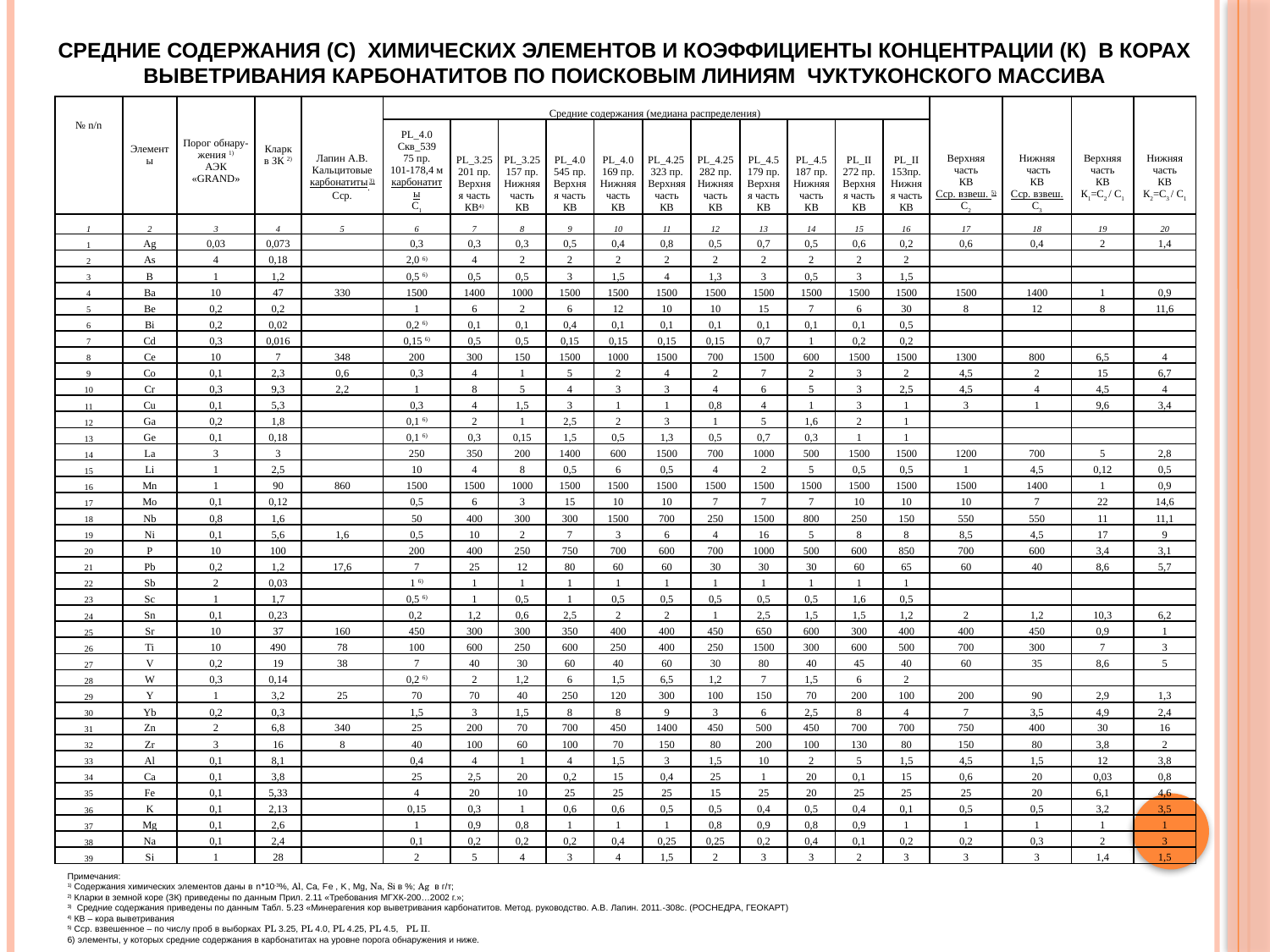

# Средние содержания (С)  химических элементов и коэффициенты концентрации (К)  в корах выветривания карбонатитов по поисковым линиям  Чуктуконского массива
| № n/n | Элементы | Порог обнару- жения 1) АЭК «GRAND» | Кларк в ЗК 2) | Лапин А.В. Кальцитовые карбонатиты 3) Сср. | Средние содержания (медиана распределения) |  |  |  |  |  |  |  |  |  |  | Верхняя часть КВ Сср. взвеш. 5) С2 | Нижняя часть КВ Сср. взвеш. С3 | Верхняя часть КВ К1=С2 / С1 | Нижняя часть КВ К2=С3 / С1 |
| --- | --- | --- | --- | --- | --- | --- | --- | --- | --- | --- | --- | --- | --- | --- | --- | --- | --- | --- | --- |
|  |  |  |  |  | PL\_4.0 Скв\_539 75 пр. 101-178,4 м карбонатиты С1 | PL\_3.25 201 пр. Верхняя часть КВ4) | PL\_3.25 157 пр. Нижняя часть КВ | PL\_4.0 545 пр. Верхняя часть КВ | PL\_4.0 169 пр. Нижняя часть КВ | PL\_4.25 323 пр. Верхняя часть КВ | PL\_4.25 282 пр. Нижняя часть КВ | PL\_4.5 179 пр. Верхняя часть КВ | PL\_4.5 187 пр. Нижняя часть КВ | PL\_II 272 пр. Верхняя часть КВ | PL\_II 153пр. Нижняя часть КВ |  |  |  |  |
| 1 | 2 | 3 | 4 | 5 | 6 | 7 | 8 | 9 | 10 | 11 | 12 | 13 | 14 | 15 | 16 | 17 | 18 | 19 | 20 |
| 1 | Ag | 0,03 | 0,073 |  | 0,3 | 0,3 | 0,3 | 0,5 | 0,4 | 0,8 | 0,5 | 0,7 | 0,5 | 0,6 | 0,2 | 0,6 | 0,4 | 2 | 1,4 |
| 2 | As | 4 | 0,18 |  | 2,0 6) | 4 | 2 | 2 | 2 | 2 | 2 | 2 | 2 | 2 | 2 |  |  |  |  |
| 3 | B | 1 | 1,2 |  | 0,5 6) | 0,5 | 0,5 | 3 | 1,5 | 4 | 1,3 | 3 | 0,5 | 3 | 1,5 |  |  |  |  |
| 4 | Ba | 10 | 47 | 330 | 1500 | 1400 | 1000 | 1500 | 1500 | 1500 | 1500 | 1500 | 1500 | 1500 | 1500 | 1500 | 1400 | 1 | 0,9 |
| 5 | Be | 0,2 | 0,2 |  | 1 | 6 | 2 | 6 | 12 | 10 | 10 | 15 | 7 | 6 | 30 | 8 | 12 | 8 | 11,6 |
| 6 | Bi | 0,2 | 0,02 |  | 0,2 6) | 0,1 | 0,1 | 0,4 | 0,1 | 0,1 | 0,1 | 0,1 | 0,1 | 0,1 | 0,5 |  |  |  |  |
| 7 | Cd | 0,3 | 0,016 |  | 0,15 6) | 0,5 | 0,5 | 0,15 | 0,15 | 0,15 | 0,15 | 0,7 | 1 | 0,2 | 0,2 |  |  |  |  |
| 8 | Ce | 10 | 7 | 348 | 200 | 300 | 150 | 1500 | 1000 | 1500 | 700 | 1500 | 600 | 1500 | 1500 | 1300 | 800 | 6,5 | 4 |
| 9 | Co | 0,1 | 2,3 | 0,6 | 0,3 | 4 | 1 | 5 | 2 | 4 | 2 | 7 | 2 | 3 | 2 | 4,5 | 2 | 15 | 6,7 |
| 10 | Cr | 0,3 | 9,3 | 2,2 | 1 | 8 | 5 | 4 | 3 | 3 | 4 | 6 | 5 | 3 | 2,5 | 4,5 | 4 | 4,5 | 4 |
| 11 | Cu | 0,1 | 5,3 |  | 0,3 | 4 | 1,5 | 3 | 1 | 1 | 0,8 | 4 | 1 | 3 | 1 | 3 | 1 | 9,6 | 3,4 |
| 12 | Ga | 0,2 | 1,8 |  | 0,1 6) | 2 | 1 | 2,5 | 2 | 3 | 1 | 5 | 1,6 | 2 | 1 |  |  |  |  |
| 13 | Ge | 0,1 | 0,18 |  | 0,1 6) | 0,3 | 0,15 | 1,5 | 0,5 | 1,3 | 0,5 | 0,7 | 0,3 | 1 | 1 |  |  |  |  |
| 14 | La | 3 | 3 |  | 250 | 350 | 200 | 1400 | 600 | 1500 | 700 | 1000 | 500 | 1500 | 1500 | 1200 | 700 | 5 | 2,8 |
| 15 | Li | 1 | 2,5 |  | 10 | 4 | 8 | 0,5 | 6 | 0,5 | 4 | 2 | 5 | 0,5 | 0,5 | 1 | 4,5 | 0,12 | 0,5 |
| 16 | Mn | 1 | 90 | 860 | 1500 | 1500 | 1000 | 1500 | 1500 | 1500 | 1500 | 1500 | 1500 | 1500 | 1500 | 1500 | 1400 | 1 | 0,9 |
| 17 | Mo | 0,1 | 0,12 |  | 0,5 | 6 | 3 | 15 | 10 | 10 | 7 | 7 | 7 | 10 | 10 | 10 | 7 | 22 | 14,6 |
| 18 | Nb | 0,8 | 1,6 |  | 50 | 400 | 300 | 300 | 1500 | 700 | 250 | 1500 | 800 | 250 | 150 | 550 | 550 | 11 | 11,1 |
| 19 | Ni | 0,1 | 5,6 | 1,6 | 0,5 | 10 | 2 | 7 | 3 | 6 | 4 | 16 | 5 | 8 | 8 | 8,5 | 4,5 | 17 | 9 |
| 20 | P | 10 | 100 |  | 200 | 400 | 250 | 750 | 700 | 600 | 700 | 1000 | 500 | 600 | 850 | 700 | 600 | 3,4 | 3,1 |
| 21 | Pb | 0,2 | 1,2 | 17,6 | 7 | 25 | 12 | 80 | 60 | 60 | 30 | 30 | 30 | 60 | 65 | 60 | 40 | 8,6 | 5,7 |
| 22 | Sb | 2 | 0,03 |  | 1 6) | 1 | 1 | 1 | 1 | 1 | 1 | 1 | 1 | 1 | 1 |  |  |  |  |
| 23 | Sc | 1 | 1,7 |  | 0,5 6) | 1 | 0,5 | 1 | 0,5 | 0,5 | 0,5 | 0,5 | 0,5 | 1,6 | 0,5 |  |  |  |  |
| 24 | Sn | 0,1 | 0,23 |  | 0,2 | 1,2 | 0,6 | 2,5 | 2 | 2 | 1 | 2,5 | 1,5 | 1,5 | 1,2 | 2 | 1,2 | 10,3 | 6,2 |
| 25 | Sr | 10 | 37 | 160 | 450 | 300 | 300 | 350 | 400 | 400 | 450 | 650 | 600 | 300 | 400 | 400 | 450 | 0,9 | 1 |
| 26 | Ti | 10 | 490 | 78 | 100 | 600 | 250 | 600 | 250 | 400 | 250 | 1500 | 300 | 600 | 500 | 700 | 300 | 7 | 3 |
| 27 | V | 0,2 | 19 | 38 | 7 | 40 | 30 | 60 | 40 | 60 | 30 | 80 | 40 | 45 | 40 | 60 | 35 | 8,6 | 5 |
| 28 | W | 0,3 | 0,14 |  | 0,2 6) | 2 | 1,2 | 6 | 1,5 | 6,5 | 1,2 | 7 | 1,5 | 6 | 2 |  |  |  |  |
| 29 | Y | 1 | 3,2 | 25 | 70 | 70 | 40 | 250 | 120 | 300 | 100 | 150 | 70 | 200 | 100 | 200 | 90 | 2,9 | 1,3 |
| 30 | Yb | 0,2 | 0,3 |  | 1,5 | 3 | 1,5 | 8 | 8 | 9 | 3 | 6 | 2,5 | 8 | 4 | 7 | 3,5 | 4,9 | 2,4 |
| 31 | Zn | 2 | 6,8 | 340 | 25 | 200 | 70 | 700 | 450 | 1400 | 450 | 500 | 450 | 700 | 700 | 750 | 400 | 30 | 16 |
| 32 | Zr | 3 | 16 | 8 | 40 | 100 | 60 | 100 | 70 | 150 | 80 | 200 | 100 | 130 | 80 | 150 | 80 | 3,8 | 2 |
| 33 | Al | 0,1 | 8,1 |  | 0,4 | 4 | 1 | 4 | 1,5 | 3 | 1,5 | 10 | 2 | 5 | 1,5 | 4,5 | 1,5 | 12 | 3,8 |
| 34 | Ca | 0,1 | 3,8 |  | 25 | 2,5 | 20 | 0,2 | 15 | 0,4 | 25 | 1 | 20 | 0,1 | 15 | 0,6 | 20 | 0,03 | 0,8 |
| 35 | Fe | 0,1 | 5,33 |  | 4 | 20 | 10 | 25 | 25 | 25 | 15 | 25 | 20 | 25 | 25 | 25 | 20 | 6,1 | 4,6 |
| 36 | K | 0,1 | 2,13 |  | 0,15 | 0,3 | 1 | 0,6 | 0,6 | 0,5 | 0,5 | 0,4 | 0,5 | 0,4 | 0,1 | 0,5 | 0,5 | 3,2 | 3,5 |
| 37 | Mg | 0,1 | 2,6 |  | 1 | 0,9 | 0,8 | 1 | 1 | 1 | 0,8 | 0,9 | 0,8 | 0,9 | 1 | 1 | 1 | 1 | 1 |
| 38 | Na | 0,1 | 2,4 |  | 0,1 | 0,2 | 0,2 | 0,2 | 0,4 | 0,25 | 0,25 | 0,2 | 0,4 | 0,1 | 0,2 | 0,2 | 0,3 | 2 | 3 |
| 39 | Si | 1 | 28 |  | 2 | 5 | 4 | 3 | 4 | 1,5 | 2 | 3 | 3 | 2 | 3 | 3 | 3 | 1,4 | 1,5 |
Примечания:
1) Содержания химических элементов даны в n*10-3%, Al, Ca, Fe , K, Mg, Na, Si в %; Ag  в г/т;
2) Кларки в земной коре (ЗК) приведены по данным Прил. 2.11 «Требования МГХК-200…2002 г.»;
3)  Средние содержания приведены по данным Табл. 5.23 «Минерагения кор выветривания карбонатитов. Метод. руководство. А.В. Лапин. 2011.-308с. (РОСНЕДРА, ГЕОКАРТ)
4) КВ – кора выветривания
5) Сср. взвешенное – по числу проб в выборках PL 3.25, PL 4.0, PL 4.25, PL 4.5,   PL II.
6) элементы, у которых средние содержания в карбонатитах на уровне порога обнаружения и ниже.